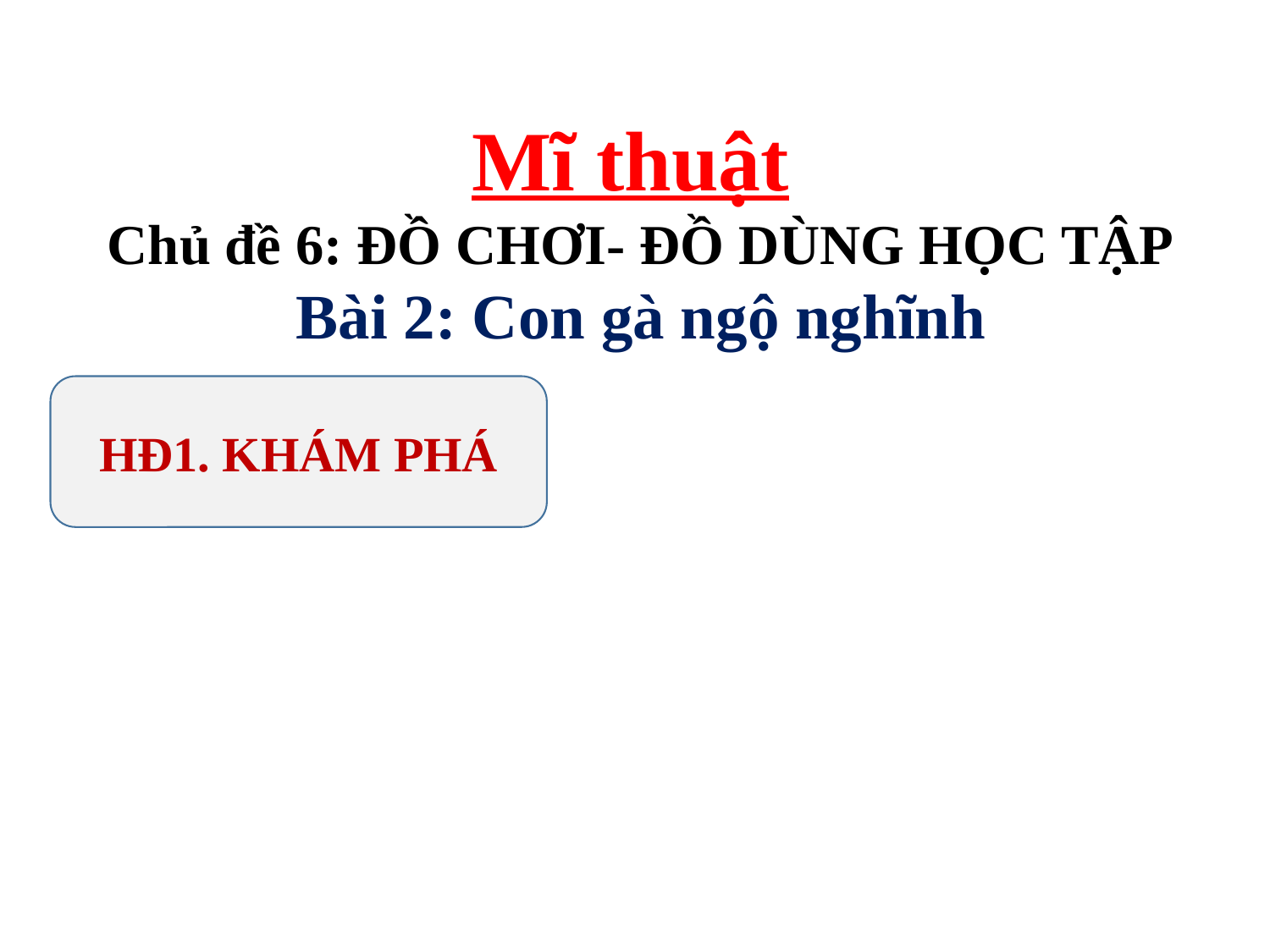

Mĩ thuật
Chủ đề 6: ĐỒ CHƠI- ĐỒ DÙNG HỌC TẬP
Bài 2: Con gà ngộ nghĩnh
HĐ1. KHÁM PHÁ